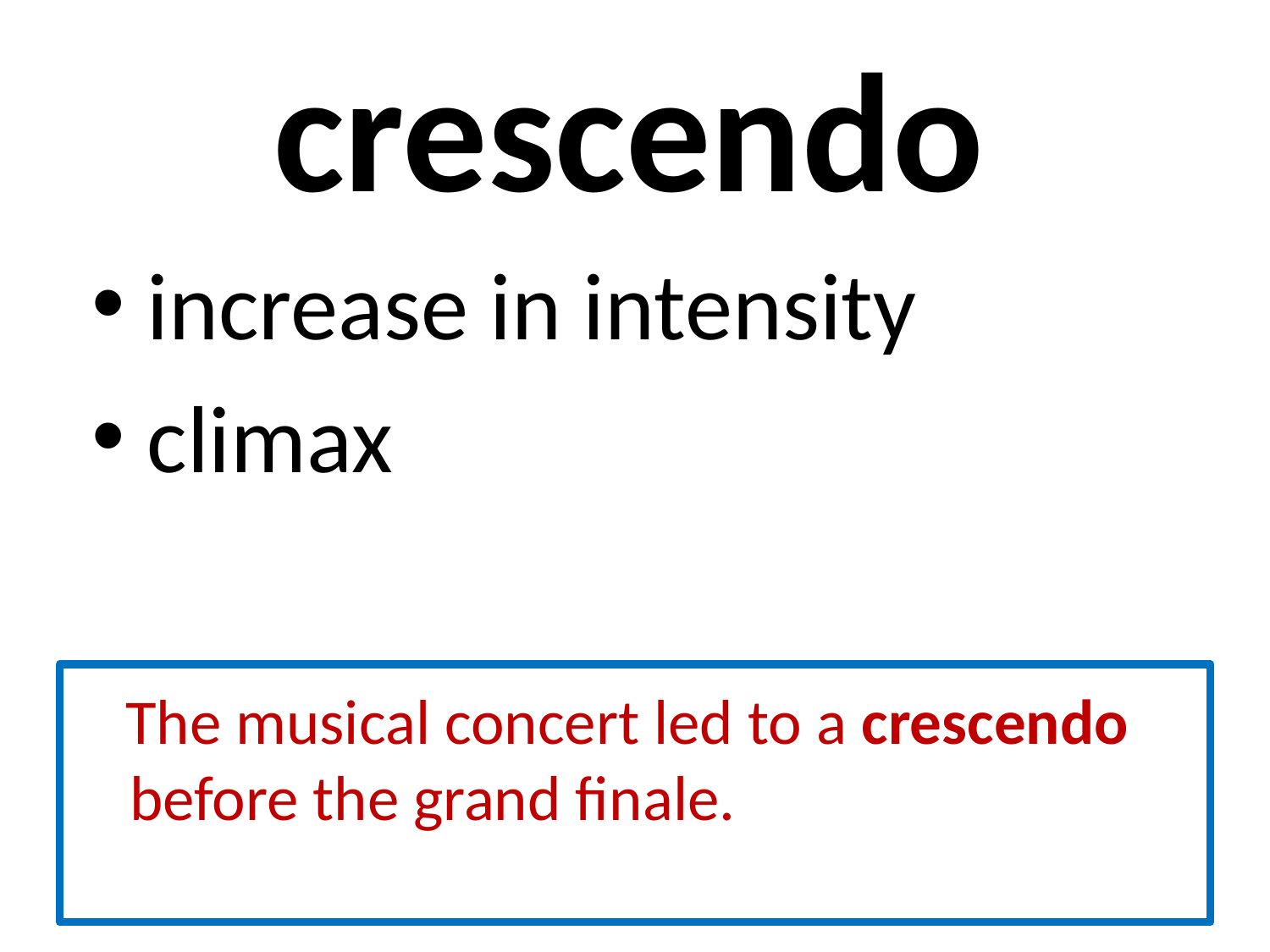

# crescendo
 increase in intensity
 climax
   The musical concert led to a crescendo before the grand finale.